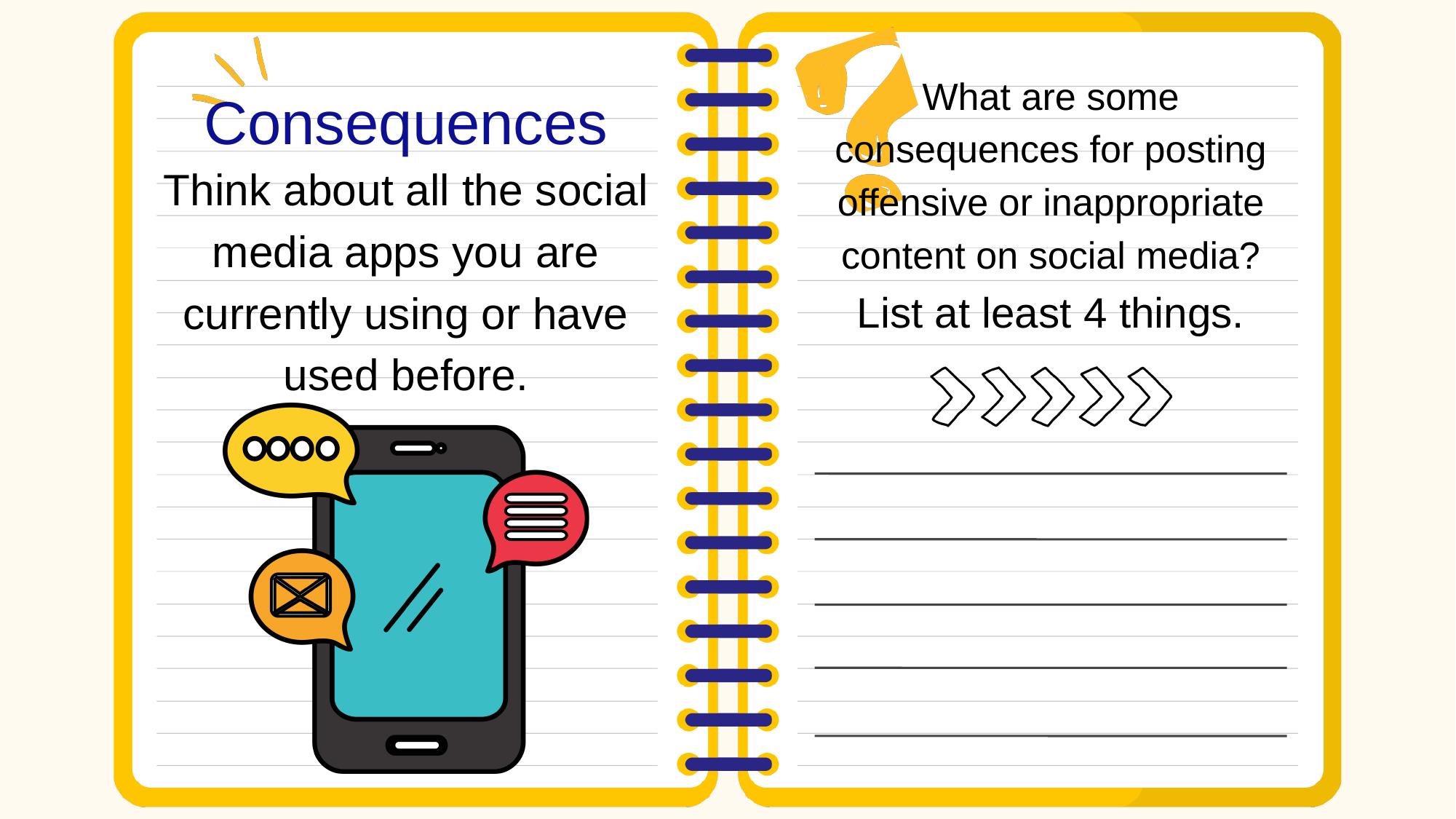

What are some consequences for posting offensive or inappropriate content on social media?
List at least 4 things.
Consequences
Think about all the social media apps you are currently using or have used before.